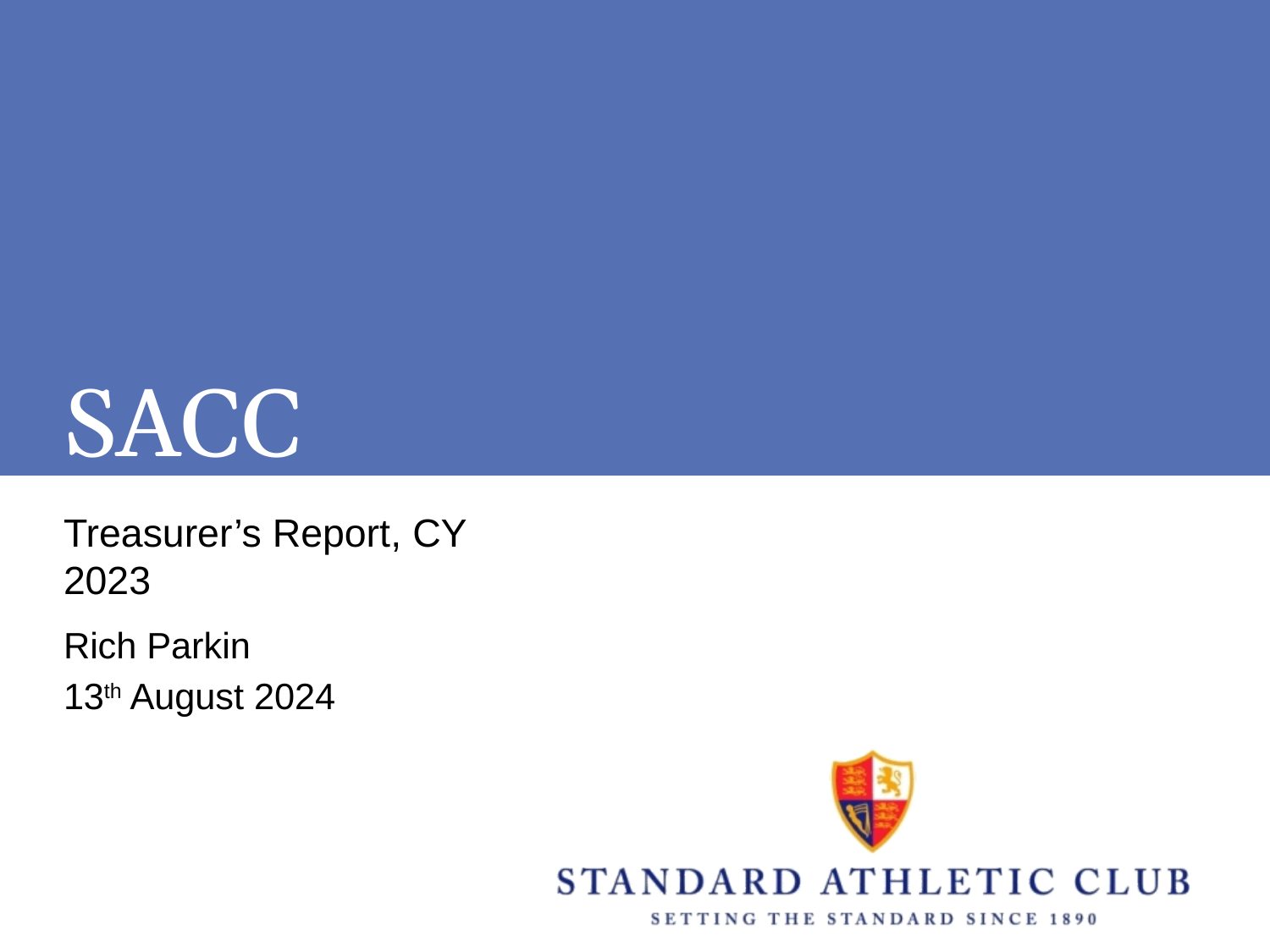

# SACC
Treasurer’s Report, CY 2023

Rich Parkin
13th August 2024